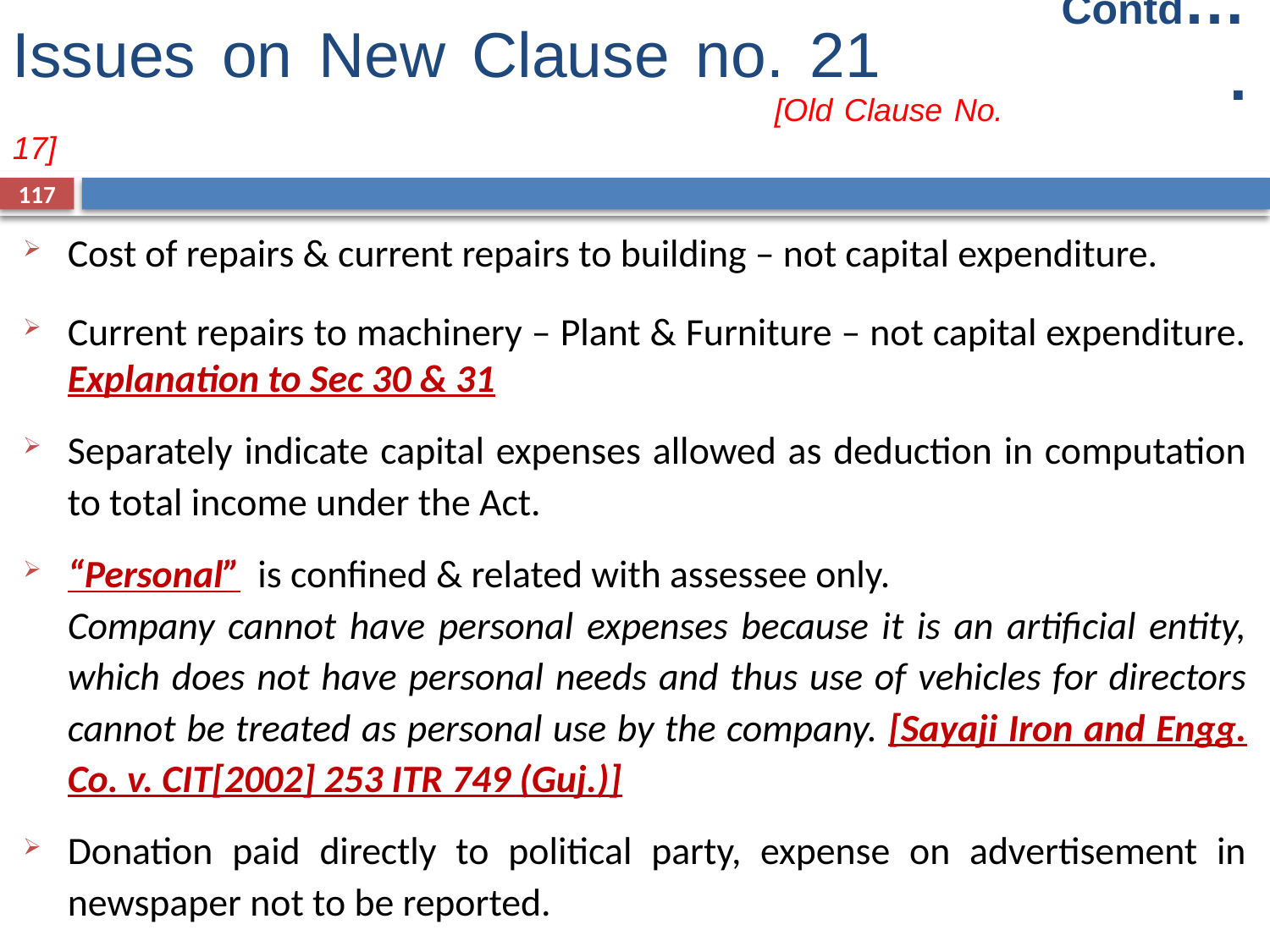

Contd….
# Issues on New Clause no. 21        						[Old Clause No. 17]
117
Cost of repairs & current repairs to building – not capital expenditure.
Current repairs to machinery – Plant & Furniture – not capital expenditure. Explanation to Sec 30 & 31
Separately indicate capital expenses allowed as deduction in computation to total income under the Act.
“Personal”  is confined & related with assessee only.
	Company cannot have personal expenses because it is an artificial entity, which does not have personal needs and thus use of vehicles for directors cannot be treated as personal use by the company. [Sayaji Iron and Engg. Co. v. CIT[2002] 253 ITR 749 (Guj.)]
Donation paid directly to political party, expense on advertisement in newspaper not to be reported.